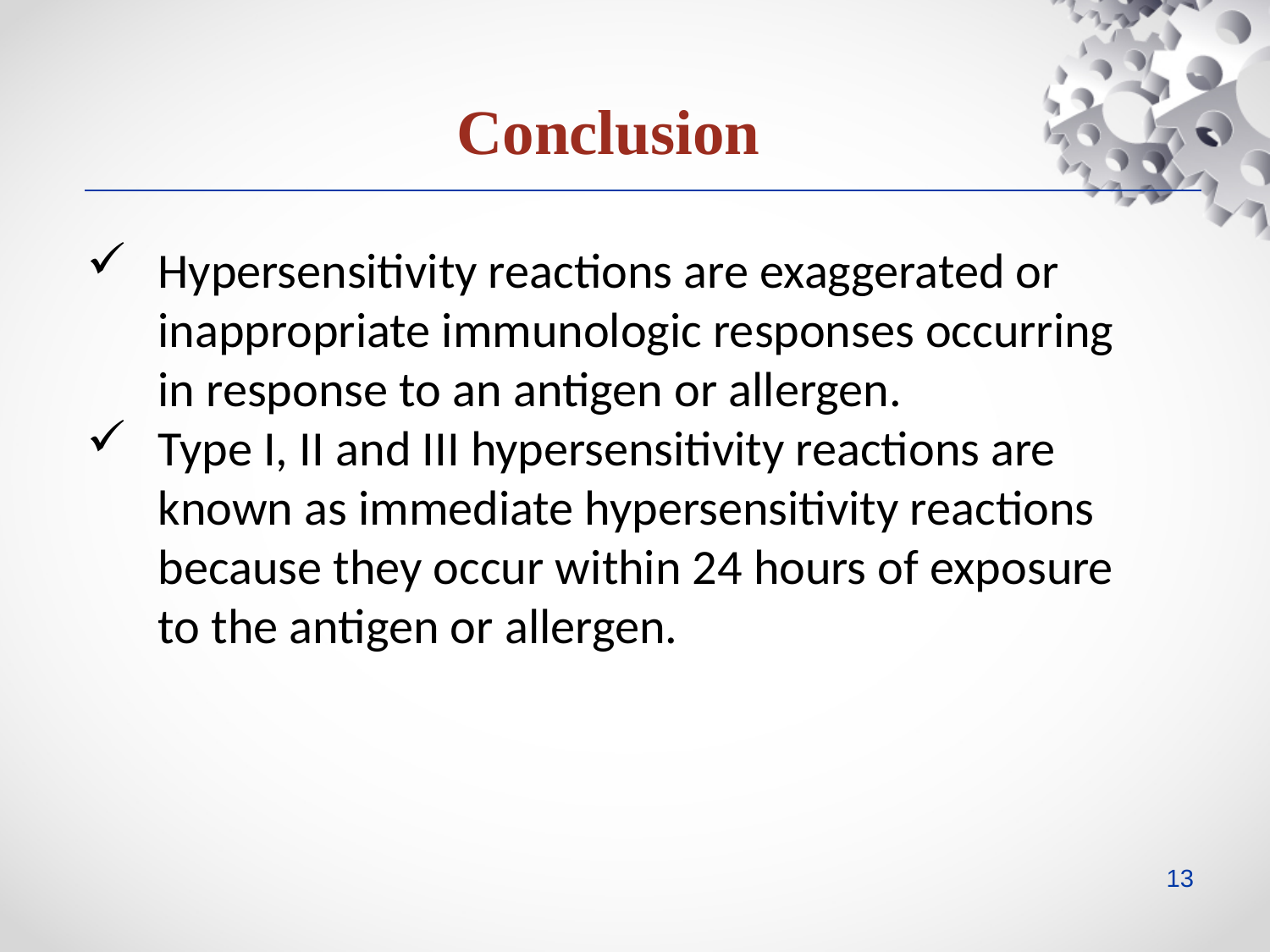

Conclusion
Hypersensitivity reactions are exaggerated or inappropriate immunologic responses occurring in response to an antigen or allergen.
Type I, II and III hypersensitivity reactions are known as immediate hypersensitivity reactions because they occur within 24 hours of exposure to the antigen or allergen.
13